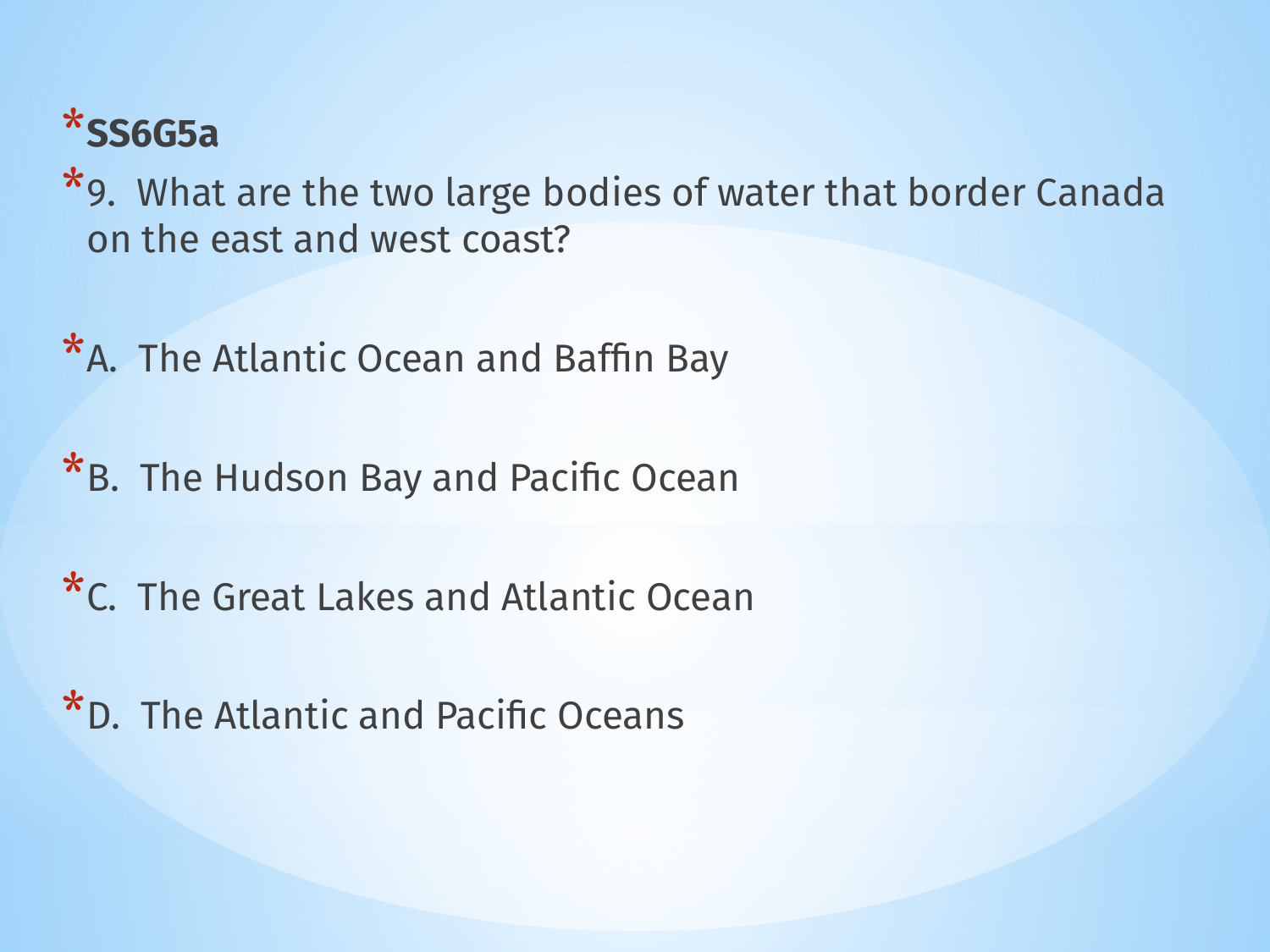

SS6G5a
9.  What are the two large bodies of water that border Canada on the east and west coast?

A.  The Atlantic Ocean and Baffin Bay

B.  The Hudson Bay and Pacific Ocean

C.  The Great Lakes and Atlantic Ocean

D.  The Atlantic and Pacific Oceans